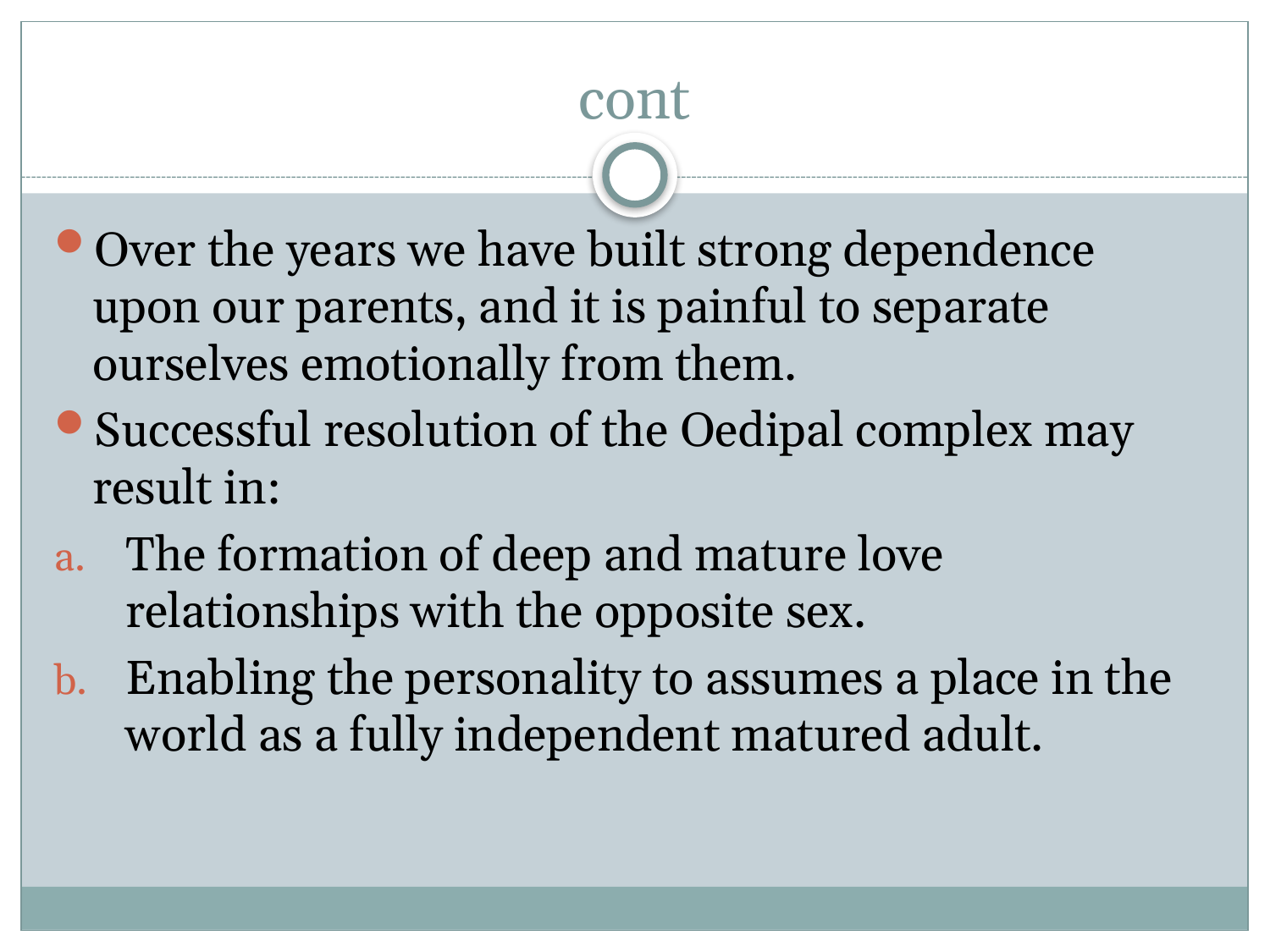

# cont
Over the years we have built strong dependence upon our parents, and it is painful to separate ourselves emotionally from them.
Successful resolution of the Oedipal complex may result in: 
The formation of deep and mature love relationships with the opposite sex. 
Enabling the personality to assumes a place in the world as a fully independent matured adult.